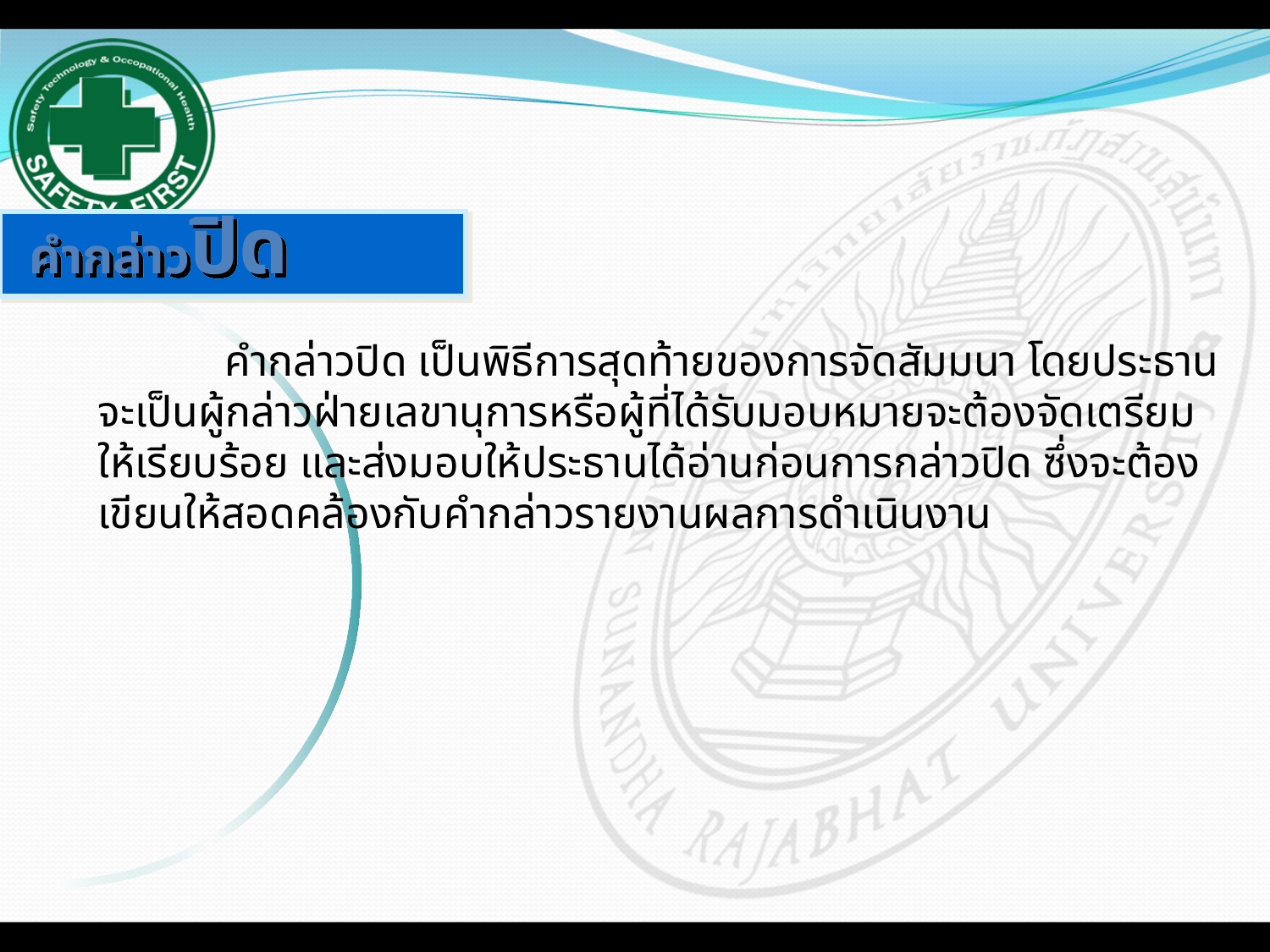

คำกล่าวปิด

	       	คำกล่าวปิด เป็นพิธีการสุดท้ายของการจัดสัมมนา โดยประธานจะเป็นผู้กล่าวฝ่ายเลขานุการหรือผู้ที่ได้รับมอบหมายจะต้องจัดเตรียมให้เรียบร้อย และส่งมอบให้ประธานได้อ่านก่อนการกล่าวปิด ซึ่งจะต้องเขียนให้สอดคล้องกับคำกล่าวรายงานผลการดำเนินงาน